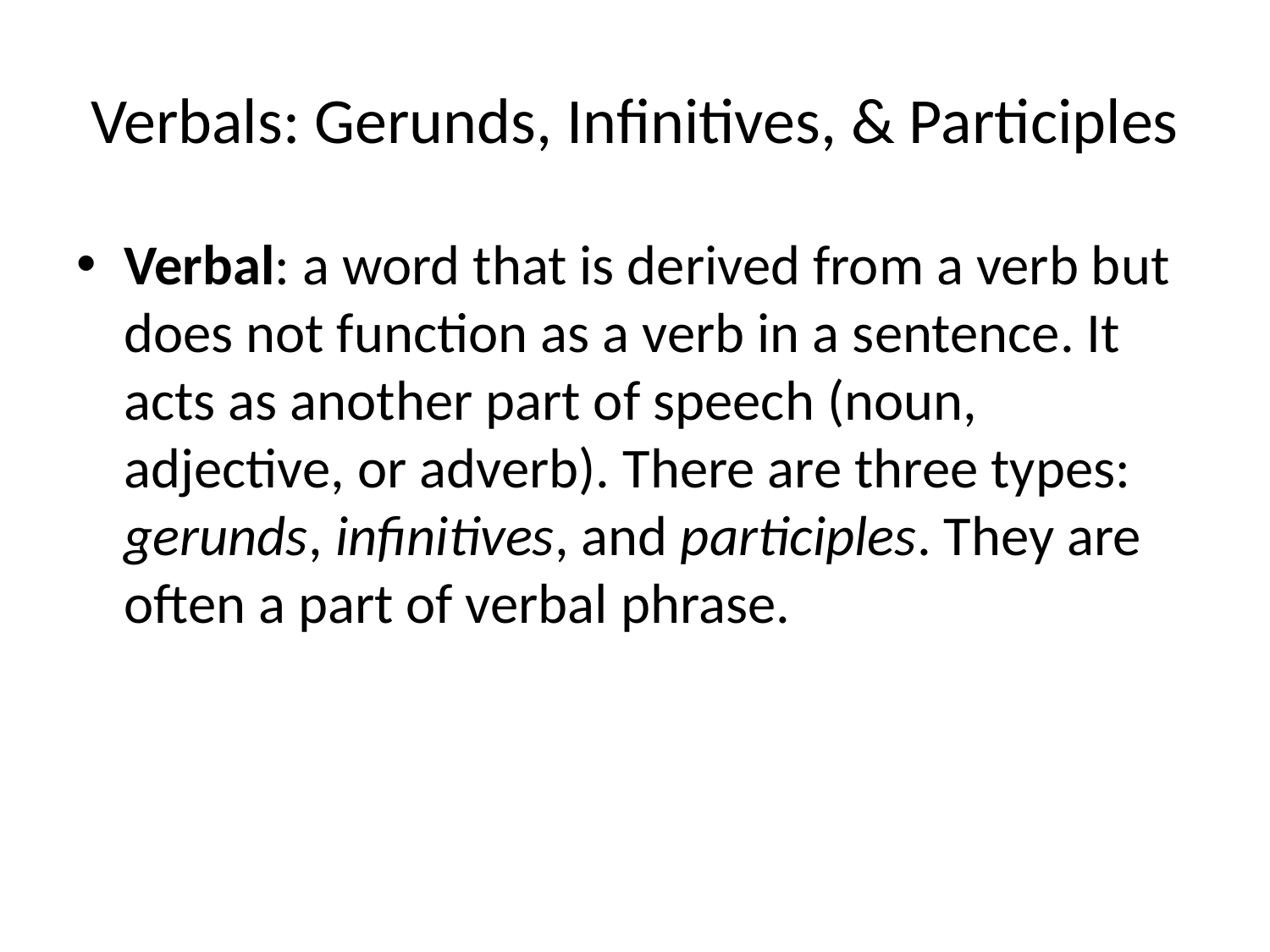

# Verbals: Gerunds, Infinitives, & Participles
Verbal: a word that is derived from a verb but does not function as a verb in a sentence. It acts as another part of speech (noun, adjective, or adverb). There are three types: gerunds, infinitives, and participles. They are often a part of verbal phrase.